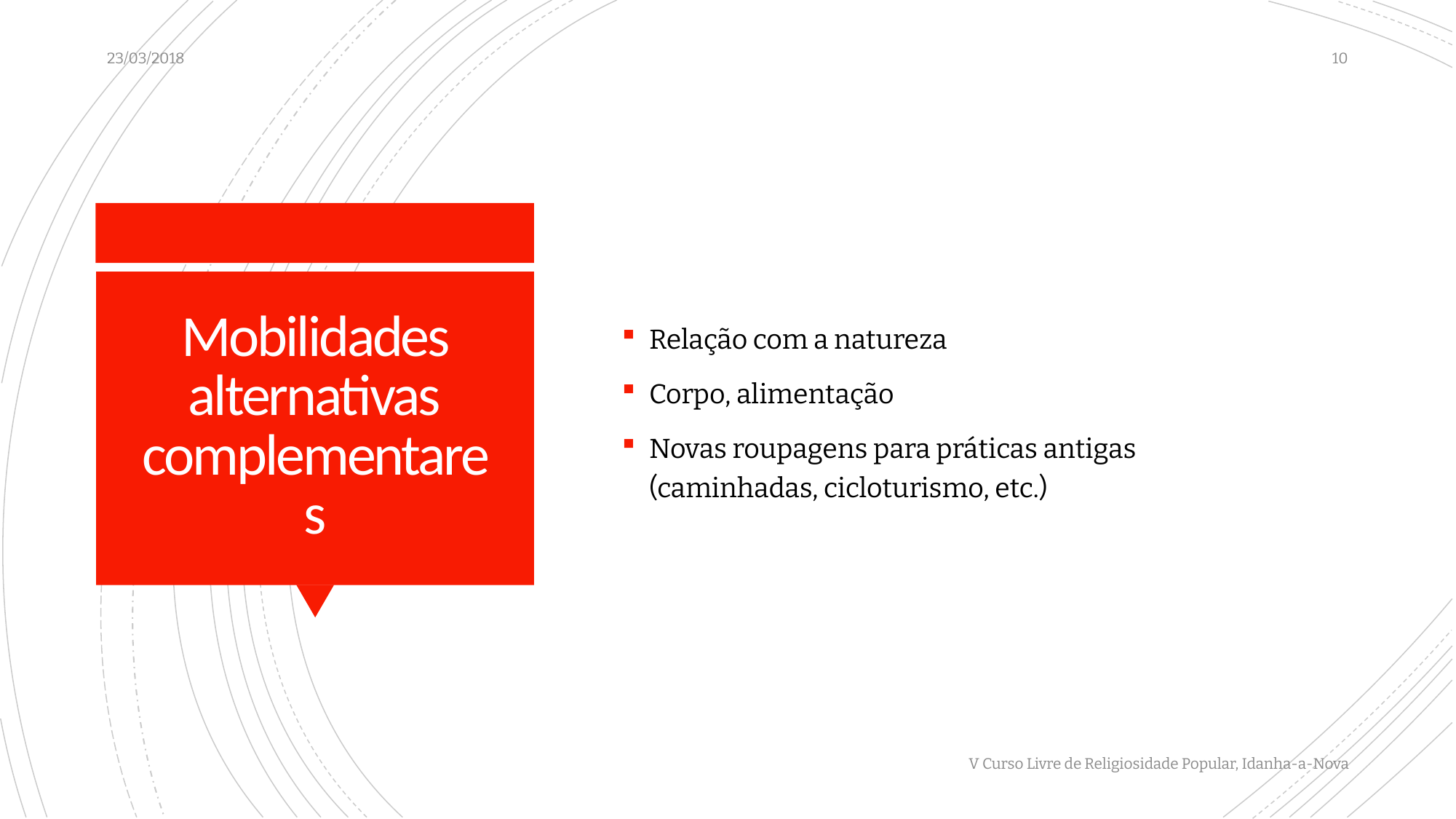

23/03/2018
10
Relação com a natureza
Corpo, alimentação
Novas roupagens para práticas antigas
(caminhadas, cicloturismo, etc.)
# Mobilidades alternativas complementares
V Curso Livre de Religiosidade Popular, Idanha-a-Nova